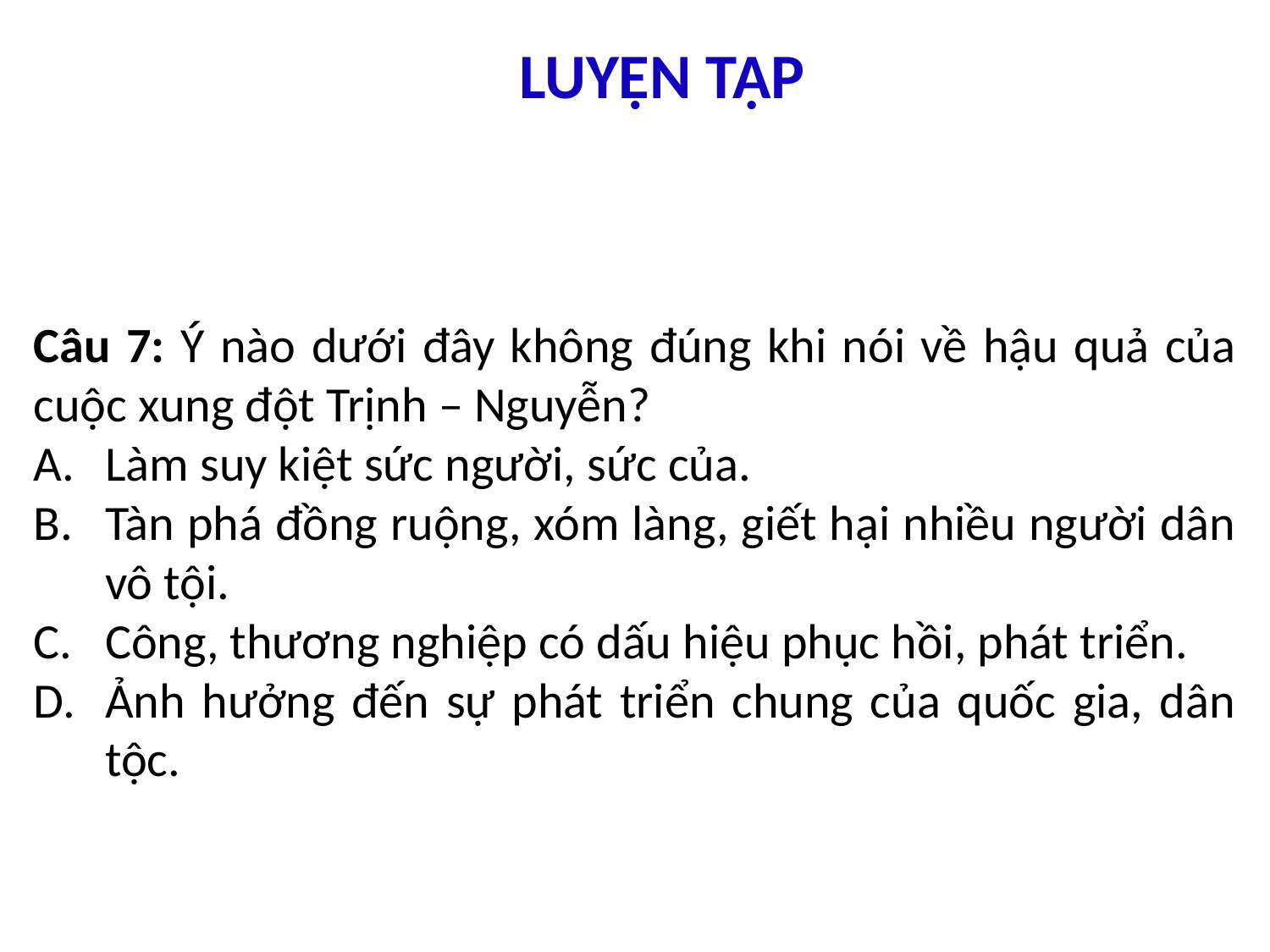

LUYỆN TẬP
Câu 7: Ý nào dưới đây không đúng khi nói về hậu quả của cuộc xung đột Trịnh – Nguyễn?
Làm suy kiệt sức người, sức của.
Tàn phá đồng ruộng, xóm làng, giết hại nhiều người dân vô tội.
Công, thương nghiệp có dấu hiệu phục hồi, phát triển.
Ảnh hưởng đến sự phát triển chung của quốc gia, dân tộc.